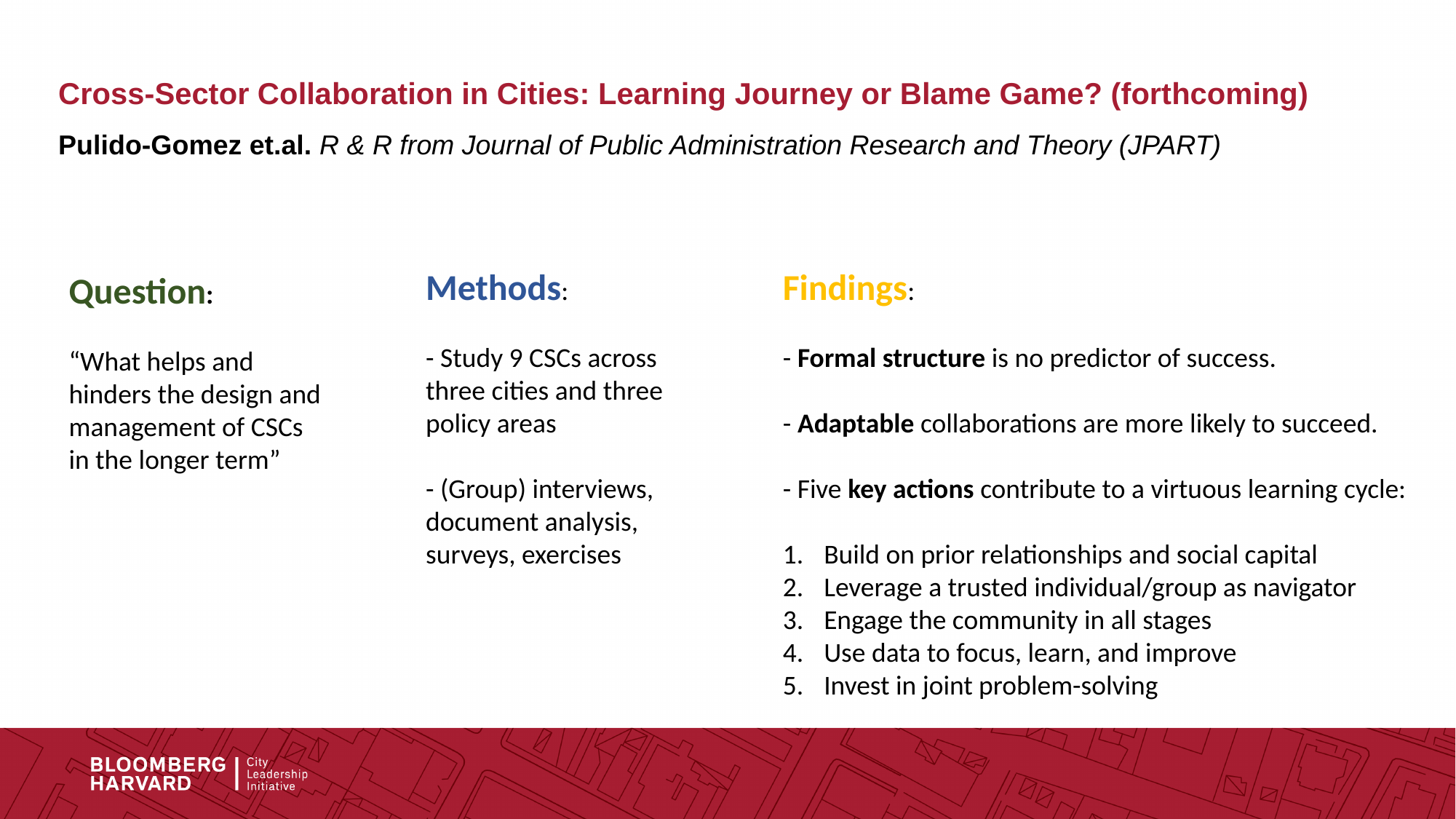

# Cross-Sector Collaboration in Cities: Learning Journey or Blame Game? (forthcoming) Pulido-Gomez et.al. R & R from Journal of Public Administration Research and Theory (JPART)
Methods:

- Study 9 CSCs across three cities and three policy areas

- (Group) interviews, document analysis, surveys, exercises
Findings:

- Formal structure is no predictor of success.

- Adaptable collaborations are more likely to succeed.

- Five key actions contribute to a virtuous learning cycle:

Build on prior relationships and social capital
Leverage a trusted individual/group as navigator
Engage the community in all stages
Use data to focus, learn, and improve
Invest in joint problem-solving

Question:

“What helps and hinders the design and management of CSCs in the longer term”